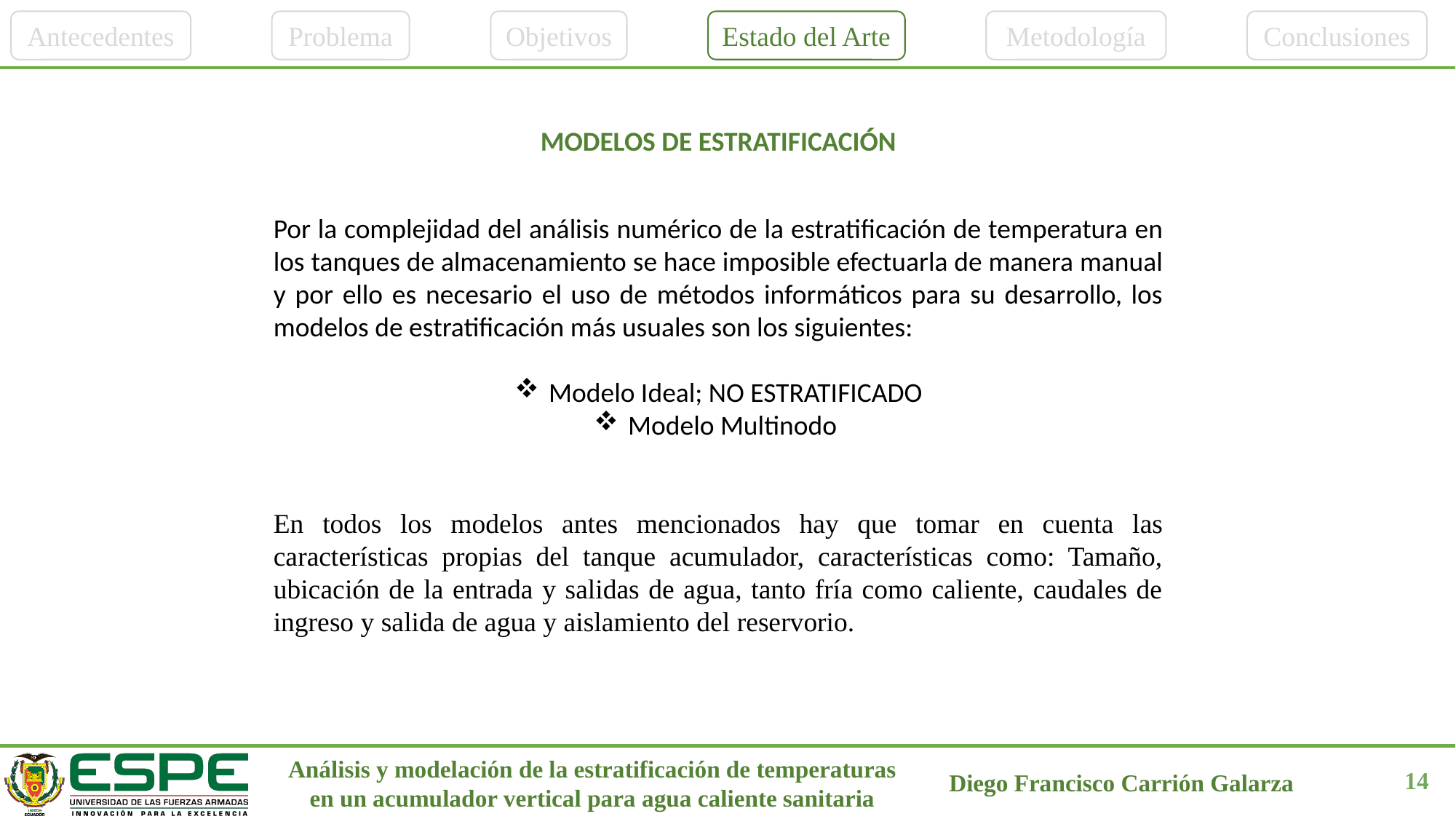

Antecedentes
Problema
Objetivos
Estado del Arte
Metodología
Conclusiones
MODELOS DE ESTRATIFICACIÓN
Por la complejidad del análisis numérico de la estratificación de temperatura en los tanques de almacenamiento se hace imposible efectuarla de manera manual y por ello es necesario el uso de métodos informáticos para su desarrollo, los modelos de estratificación más usuales son los siguientes:

Modelo Ideal; NO ESTRATIFICADO
Modelo Multinodo

En todos los modelos antes mencionados hay que tomar en cuenta las características propias del tanque acumulador, características como: Tamaño, ubicación de la entrada y salidas de agua, tanto fría como caliente, caudales de ingreso y salida de agua y aislamiento del reservorio.
14